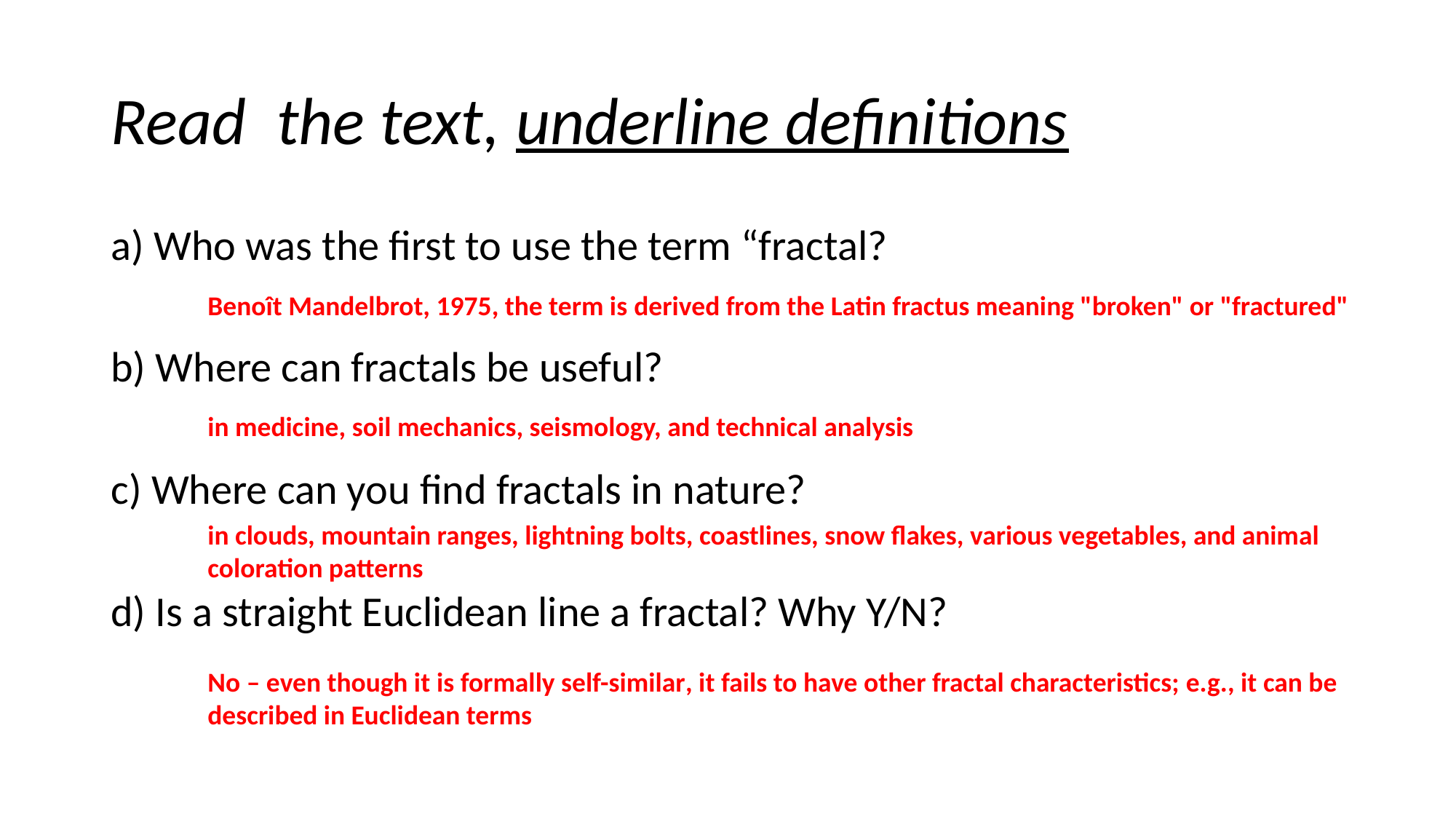

# Read  the text, underline definitions
a) Who was the first to use the term “fractal?

b) Where can fractals be useful?

c) Where can you find fractals in nature?

d) Is a straight Euclidean line a fractal? Why Y/N?
Benoît Mandelbrot, 1975, the term is derived from the Latin fractus meaning "broken" or "fractured"
in medicine, soil mechanics, seismology, and technical analysis
in clouds, mountain ranges, lightning bolts, coastlines, snow flakes, various vegetables, and animal coloration patterns
No – even though it is formally self-similar, it fails to have other fractal characteristics; e.g., it can be described in Euclidean terms